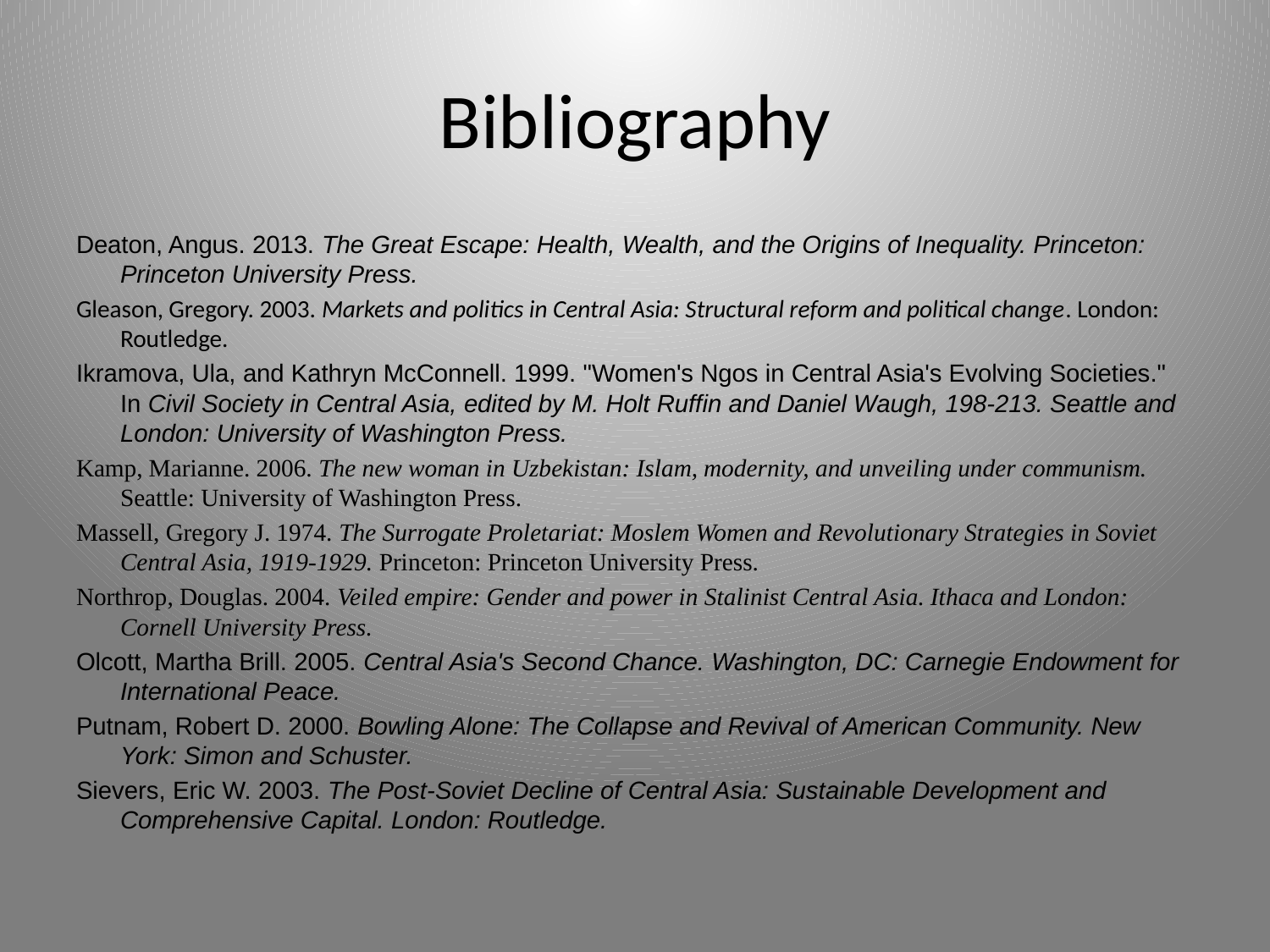

# Bibliography
Deaton, Angus. 2013. The Great Escape: Health, Wealth, and the Origins of Inequality. Princeton: Princeton University Press.
Gleason, Gregory. 2003. Markets and politics in Central Asia: Structural reform and political change. London: Routledge.
Ikramova, Ula, and Kathryn McConnell. 1999. "Women's Ngos in Central Asia's Evolving Societies." In Civil Society in Central Asia, edited by M. Holt Ruffin and Daniel Waugh, 198-213. Seattle and London: University of Washington Press.
Kamp, Marianne. 2006. The new woman in Uzbekistan: Islam, modernity, and unveiling under communism. Seattle: University of Washington Press.
Massell, Gregory J. 1974. The Surrogate Proletariat: Moslem Women and Revolutionary Strategies in Soviet Central Asia, 1919-1929. Princeton: Princeton University Press.
Northrop, Douglas. 2004. Veiled empire: Gender and power in Stalinist Central Asia. Ithaca and London: Cornell University Press.
Olcott, Martha Brill. 2005. Central Asia's Second Chance. Washington, DC: Carnegie Endowment for International Peace.
Putnam, Robert D. 2000. Bowling Alone: The Collapse and Revival of American Community. New York: Simon and Schuster.
Sievers, Eric W. 2003. The Post-Soviet Decline of Central Asia: Sustainable Development and Comprehensive Capital. London: Routledge.